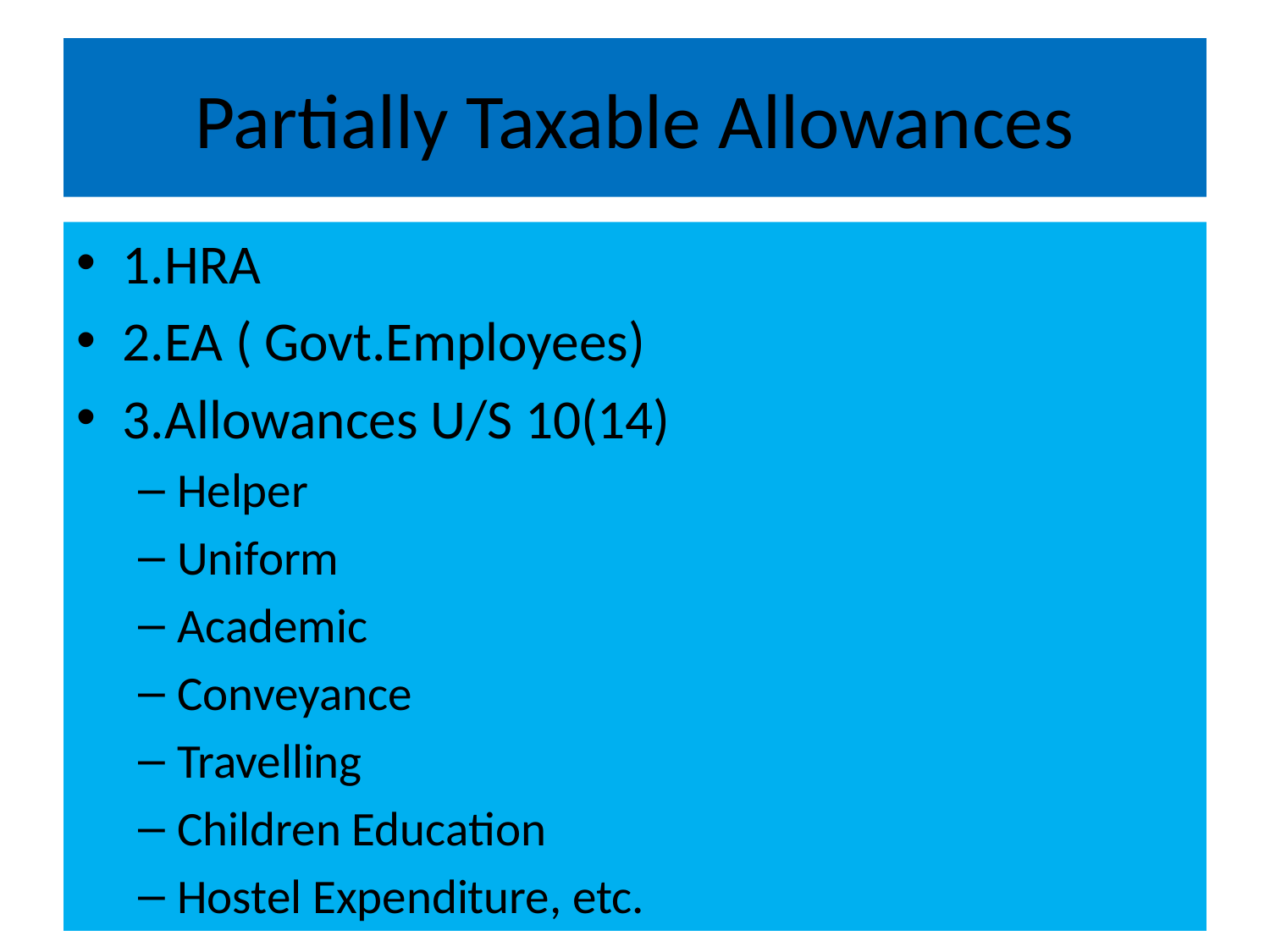

# Partially Taxable Allowances
1.HRA
2.EA ( Govt.Employees)
3.Allowances U/S 10(14)
Helper
Uniform
Academic
Conveyance
Travelling
Children Education
Hostel Expenditure, etc.